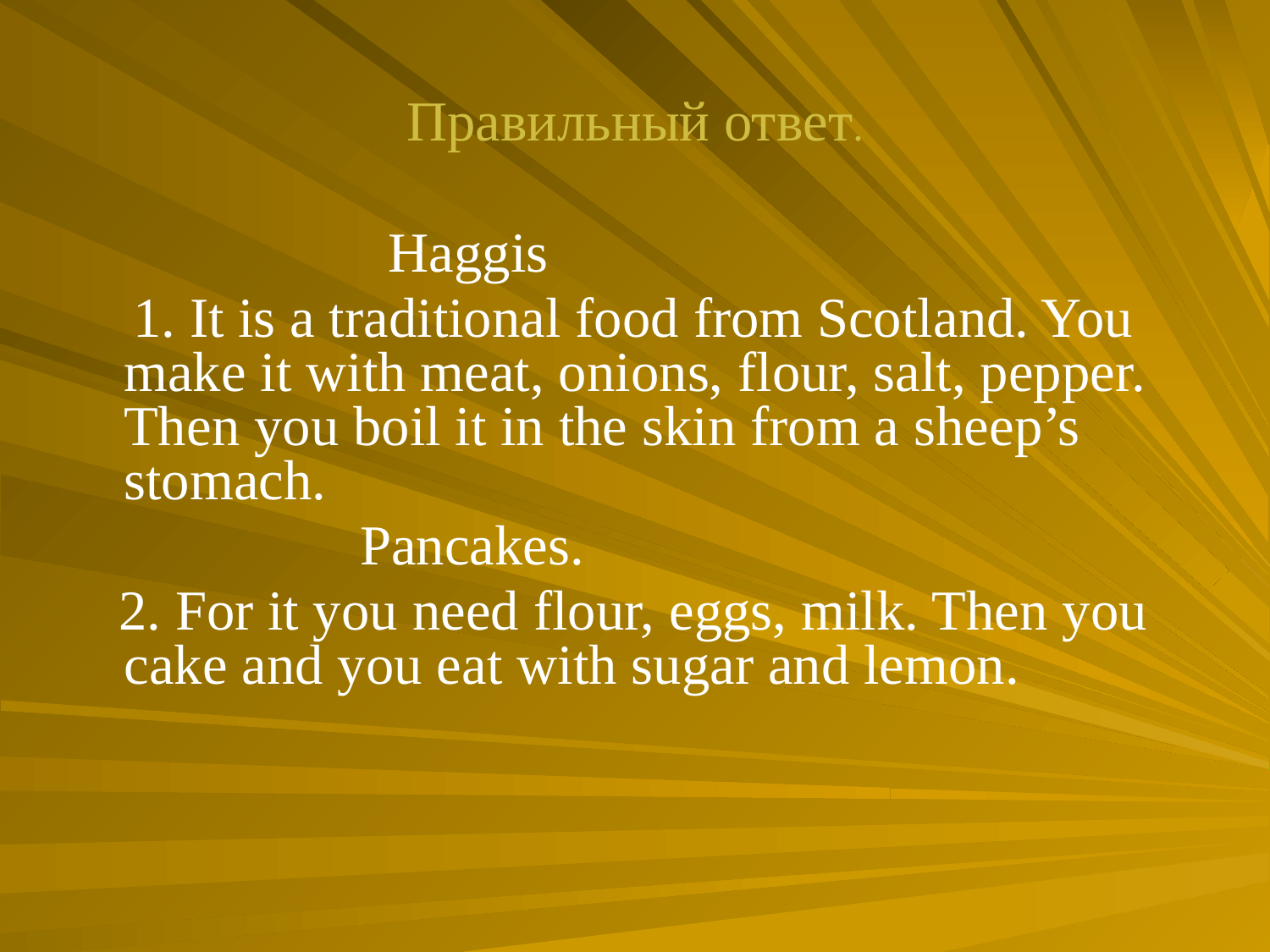

# Правильный ответ.
                      Haggis
    1. It is a traditional food from Scotland. You make it with meat, onions, flour, salt, pepper. Then you boil it in the skin from a sheep’s stomach.
                    Pancakes.
   2. For it you need flour, eggs, milk. Then you cake and you eat with sugar and lemon.